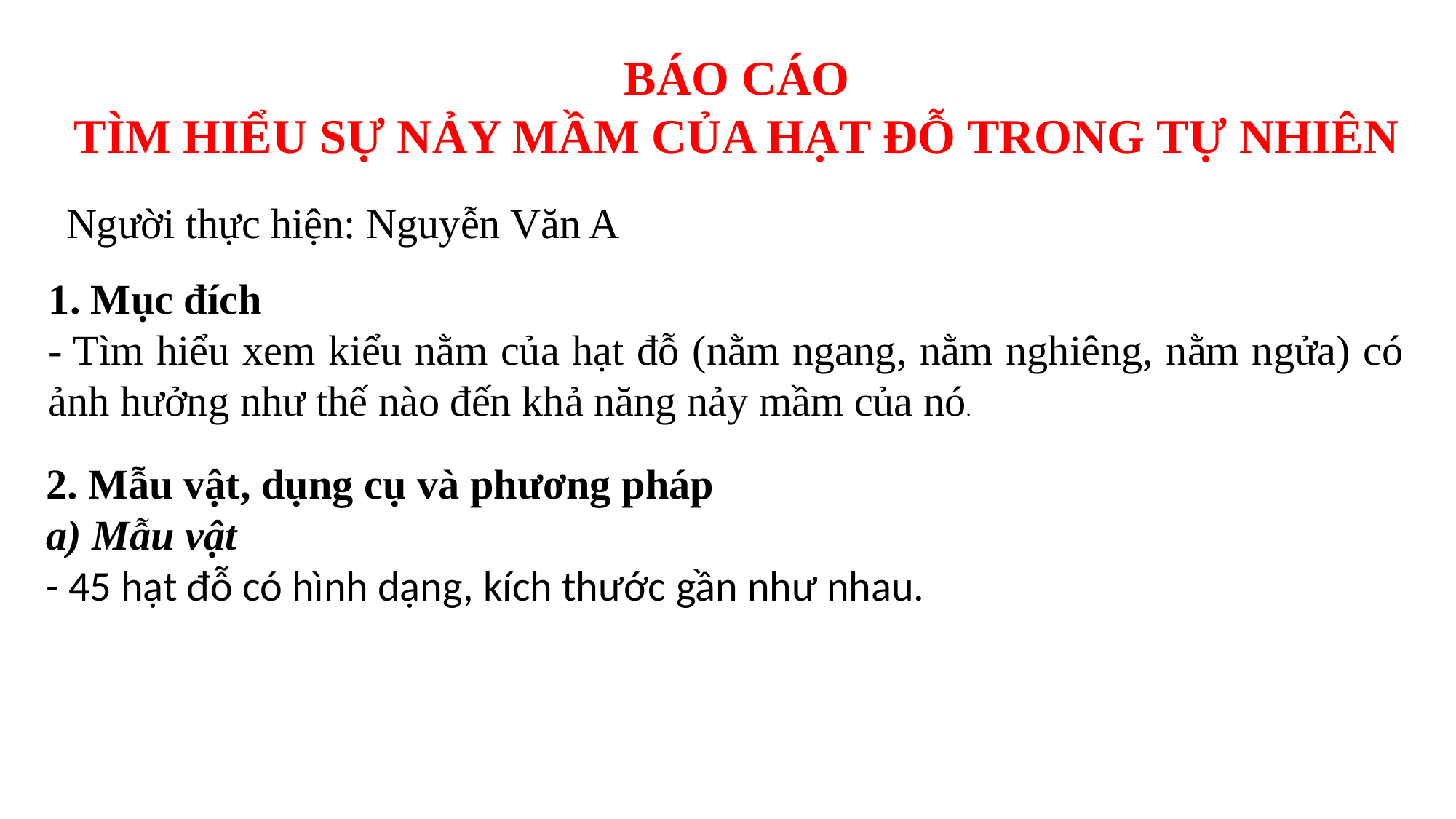

BÁO CÁO
TÌM HIỂU SỰ NẢY MẦM CỦA HẠT ĐỖ TRONG TỰ NHIÊN
Người thực hiện: Nguyễn Văn A
1. Mục đích
- Tìm hiểu xem kiểu nằm của hạt đỗ (nằm ngang, nằm nghiêng, nằm ngửa) có ảnh hưởng như thế nào đến khả năng nảy mầm của nó.
2. Mẫu vật, dụng cụ và phương pháp
a) Mẫu vật
- 45 hạt đỗ có hình dạng, kích thước gần như nhau.